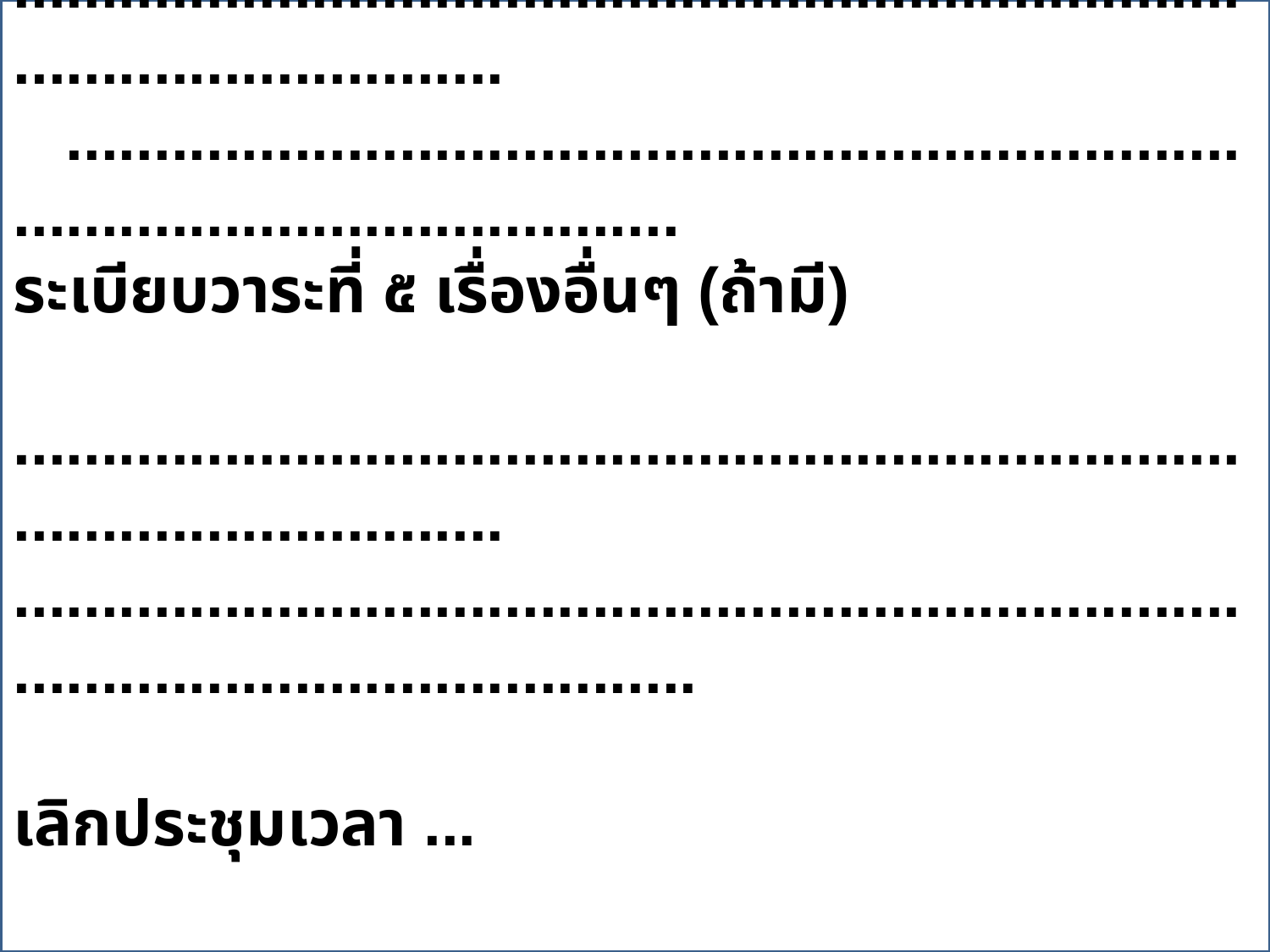

ราย
# ระเบียบวาระที่ ๔  เรื่องที่เสนอให้ที่ประชุมพิจารณา .................................................................................................. ......................................................................................................... ระเบียบวาระที่ ๕ เรื่องอื่นๆ (ถ้ามี) .................................................................................................. ............................................................................................................. เลิกประชุมเวลา ... ................................ ผู้บันทึกรายงานการประชุม